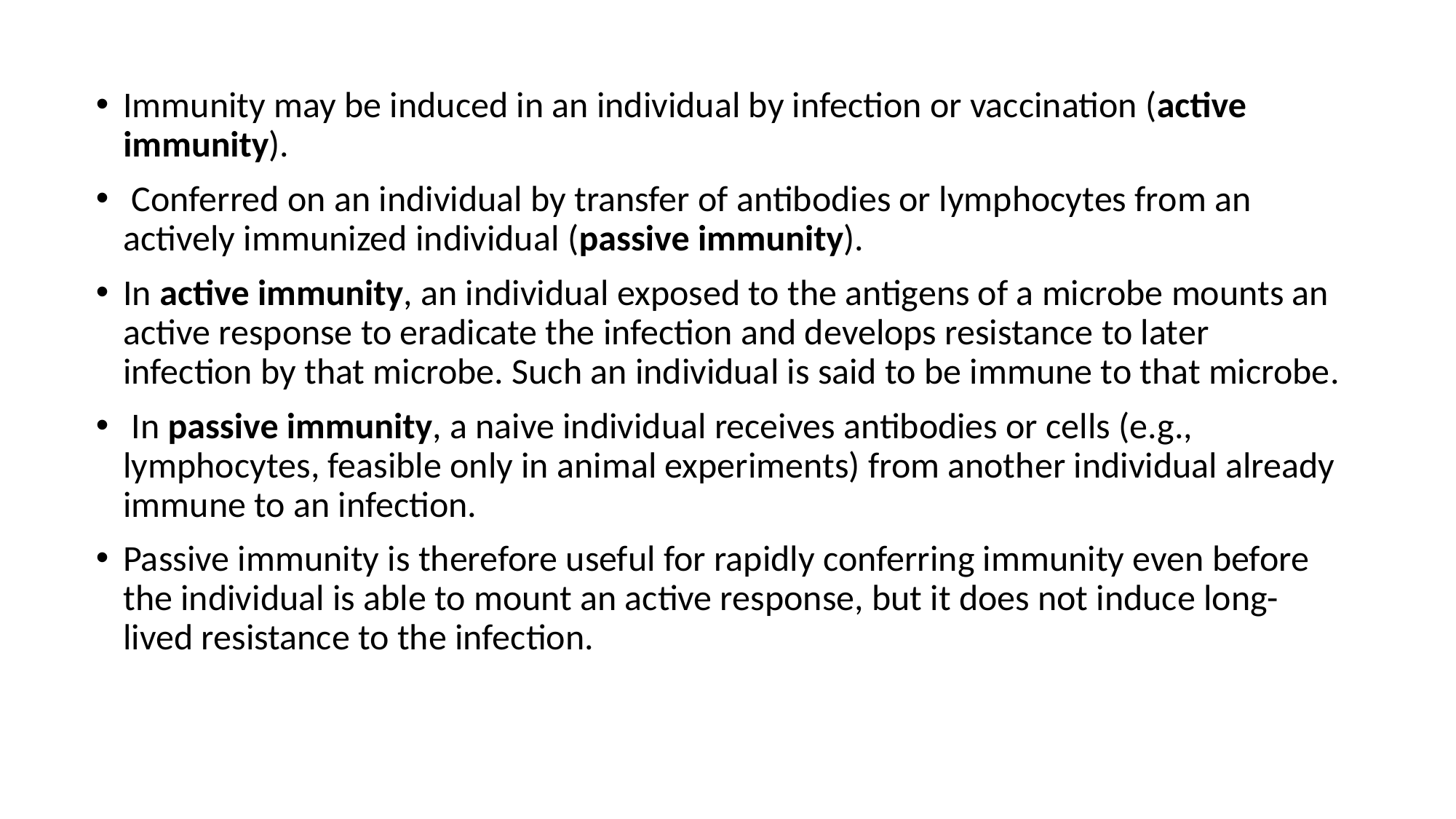

Immunity may be induced in an individual by infection or vaccination (active immunity).
 Conferred on an individual by transfer of antibodies or lymphocytes from an actively immunized individual (passive immunity).
In active immunity, an individual exposed to the antigens of a microbe mounts an active response to eradicate the infection and develops resistance to later infection by that microbe. Such an individual is said to be immune to that microbe.
 In passive immunity, a naive individual receives antibodies or cells (e.g., lymphocytes, feasible only in animal experiments) from another individual already immune to an infection.
Passive immunity is therefore useful for rapidly conferring immunity even before the individual is able to mount an active response, but it does not induce long-lived resistance to the infection.